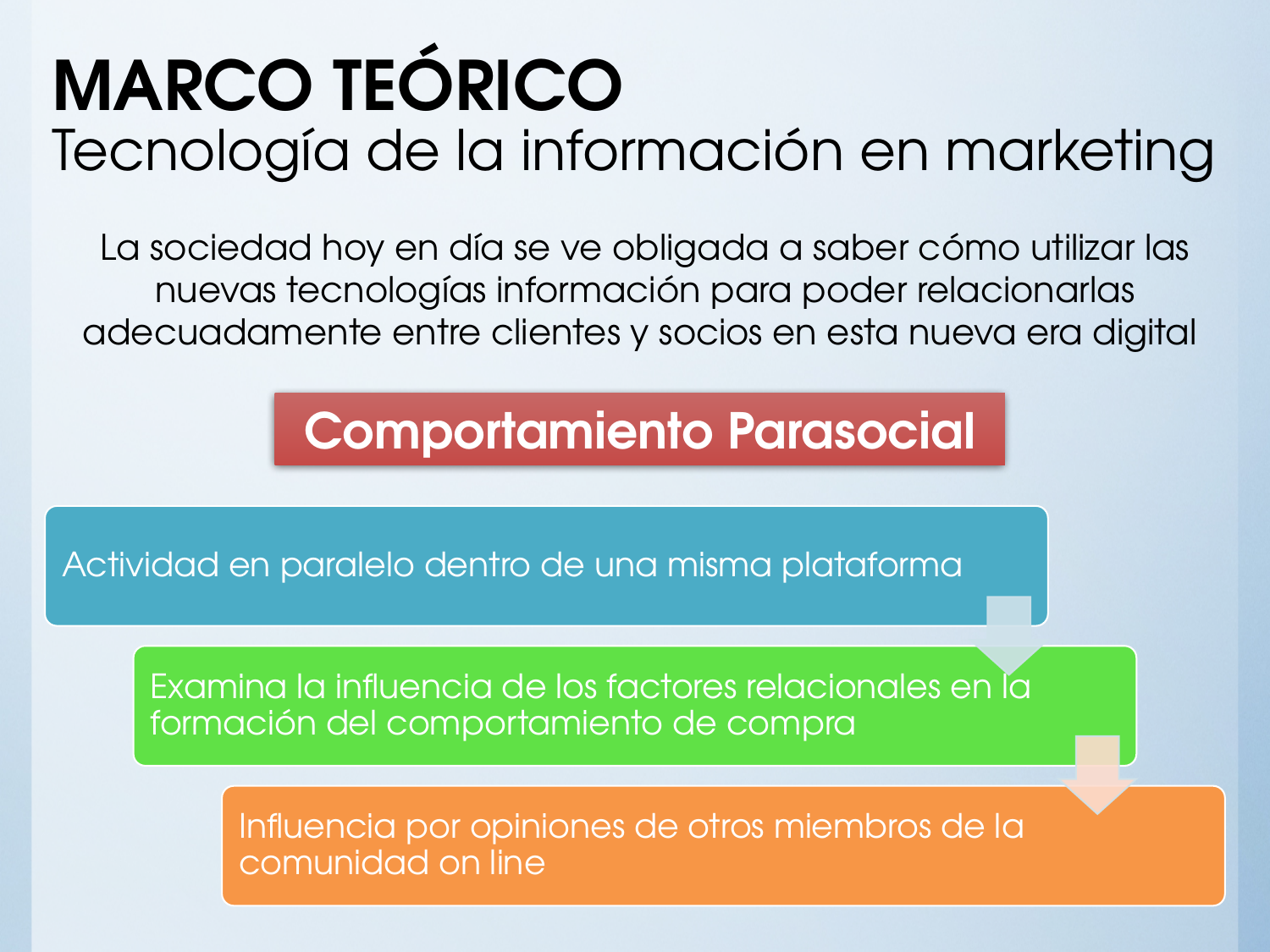

# MARCO TEÓRICO Tecnología de la información en marketing
La sociedad hoy en día se ve obligada a saber cómo utilizar las nuevas tecnologías información para poder relacionarlas adecuadamente entre clientes y socios en esta nueva era digital
Comportamiento Parasocial
Actividad en paralelo dentro de una misma plataforma
Examina la influencia de los factores relacionales en la formación del comportamiento de compra
Influencia por opiniones de otros miembros de la comunidad on line